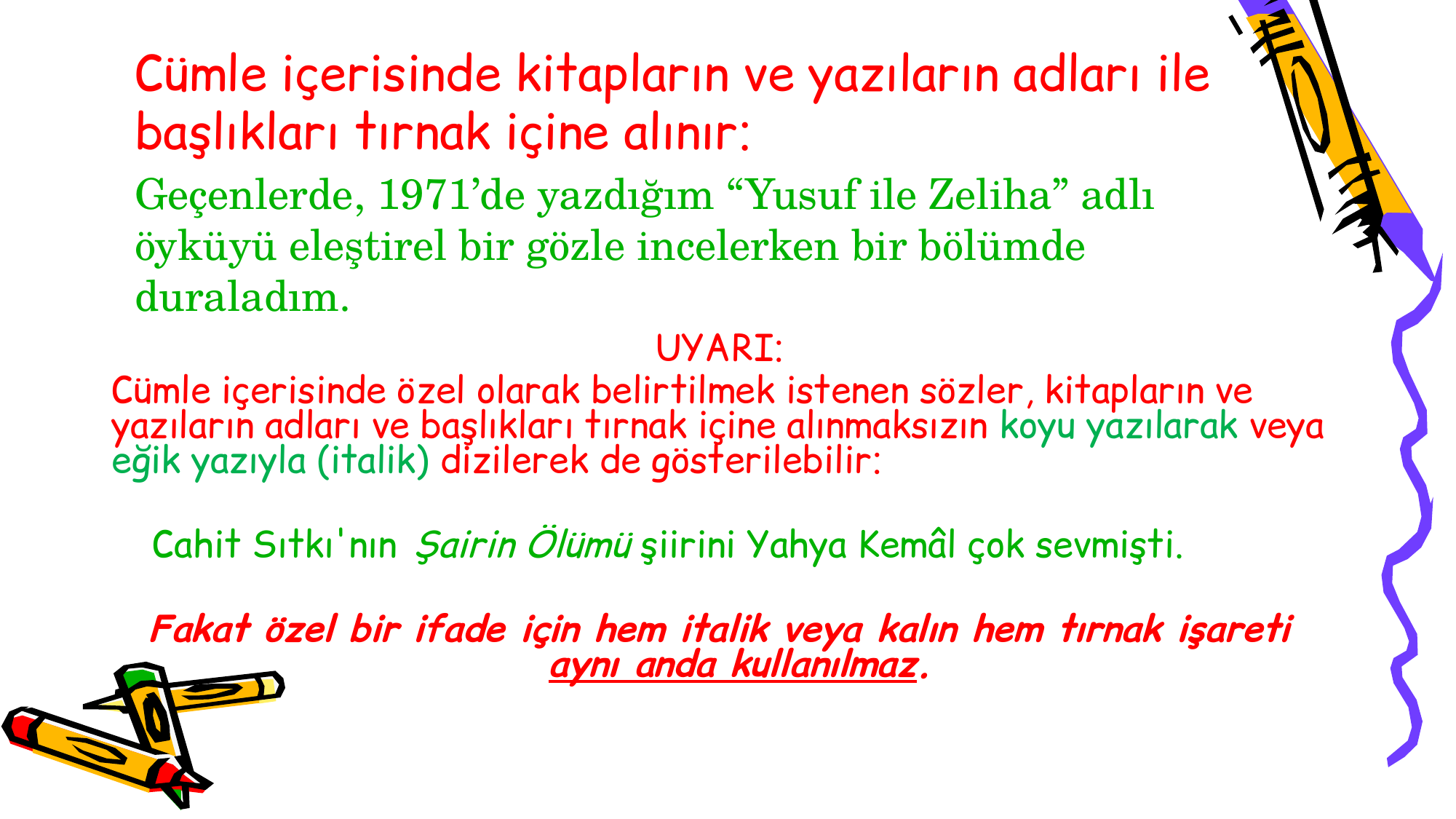

Cümle içerisinde kitapların ve yazıların adları ile başlıkları tırnak içine alınır:
	Geçenlerde, 1971’de yazdığım “Yusuf ile Zeliha” adlı öyküyü eleştirel bir gözle incelerken bir bölümde duraladım.
UYARI:
Cümle içerisinde özel olarak belirtilmek istenen sözler, kitapların ve yazıların adları ve başlıkları tırnak içine alınmaksızın koyu yazılarak veya eğik yazıyla (italik) dizilerek de gösterilebilir:

	Cahit Sıtkı'nın Şairin Ölümü şiirini Yahya Kemâl çok sevmişti.

Fakat özel bir ifade için hem italik veya kalın hem tırnak işareti aynı anda kullanılmaz.